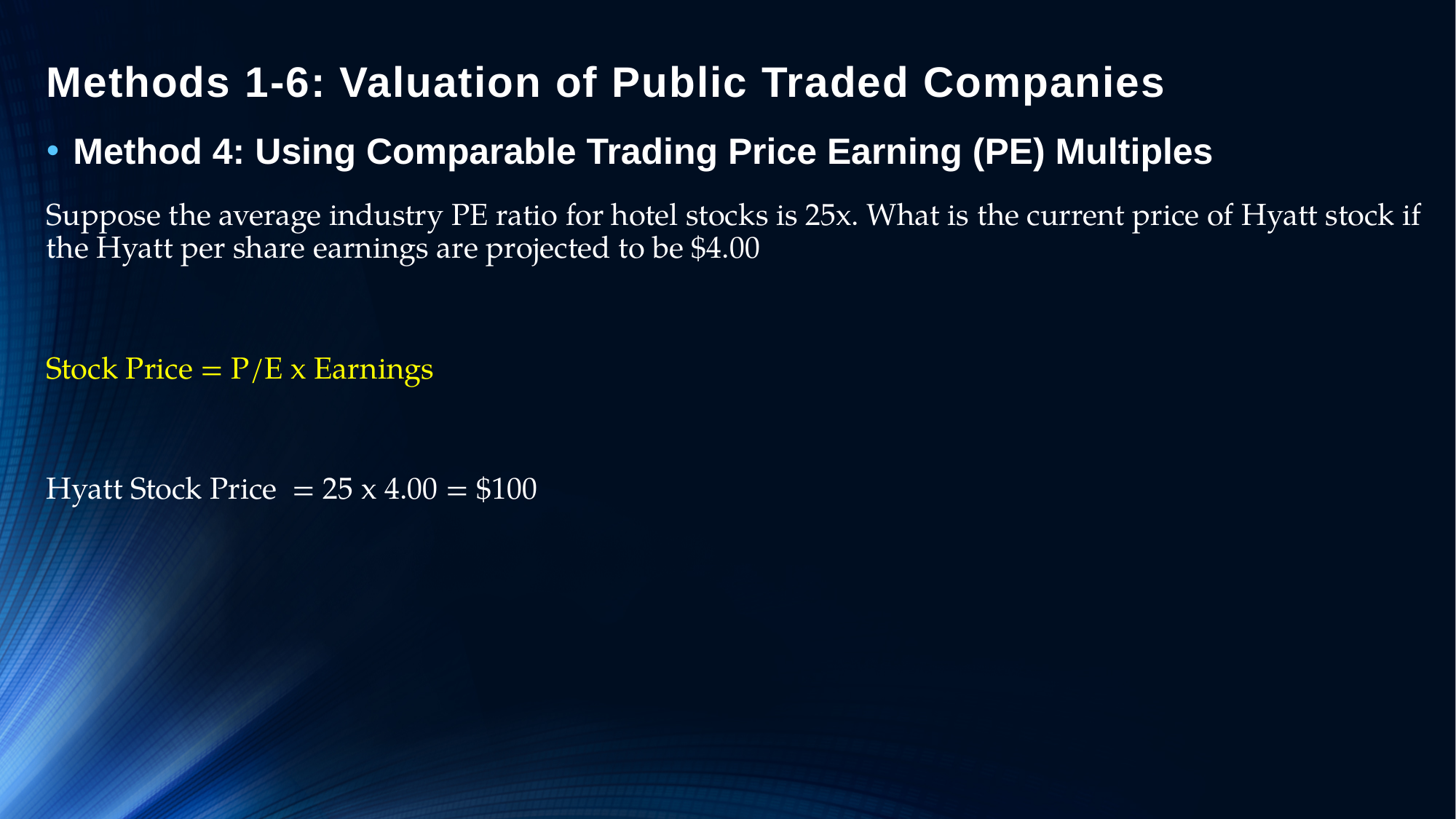

# Methods 1-6: Valuation of Public Traded Companies
Method 4: Using Comparable Trading Price Earning (PE) Multiples
Suppose the average industry PE ratio for hotel stocks is 25x. What is the current price of Hyatt stock if the Hyatt per share earnings are projected to be $4.00

Stock Price = P/E x Earnings

Hyatt Stock Price  = 25 x 4.00 = $100